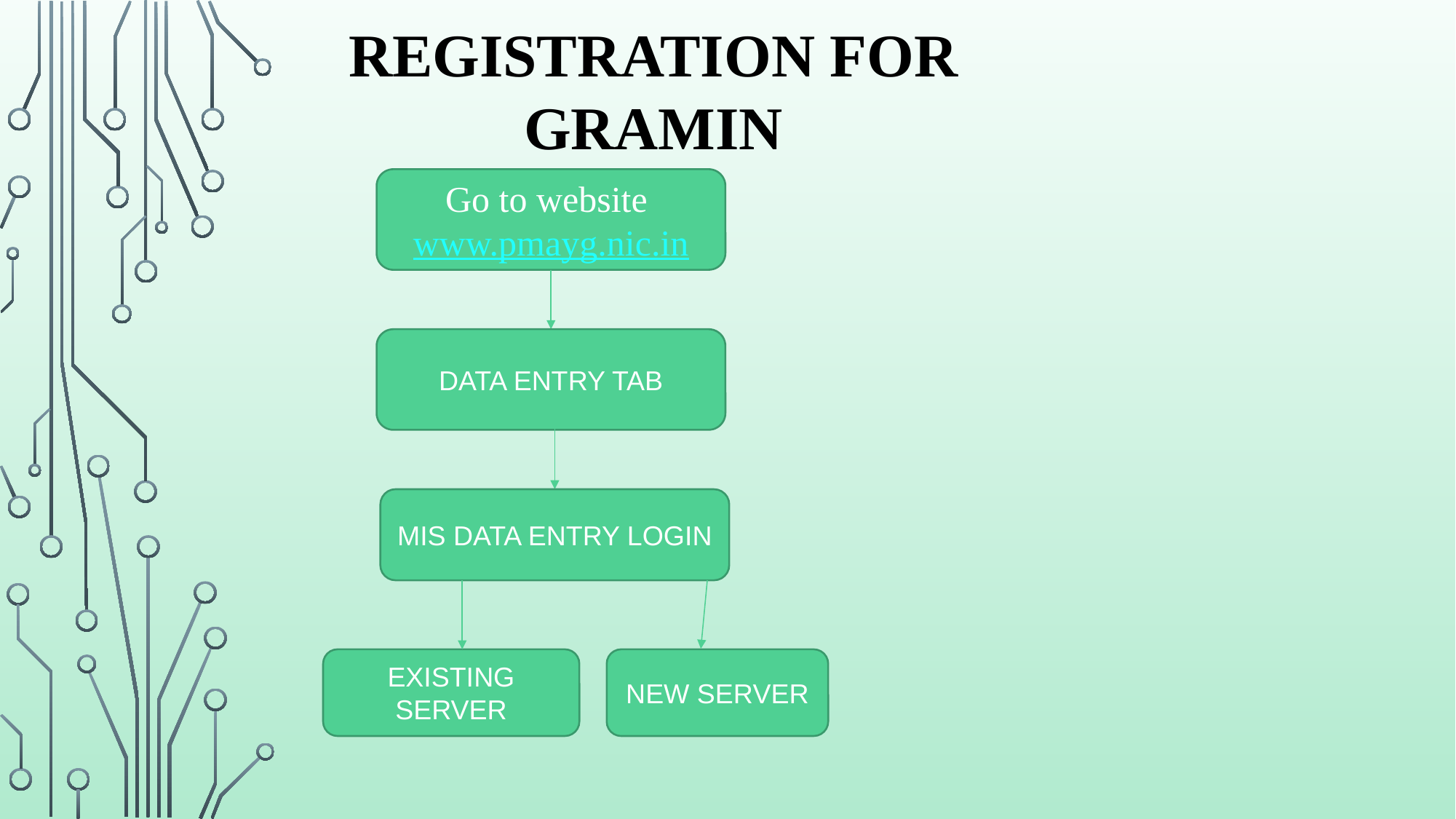

REGISTRATION FOR GRAMIN
Go to website
www.pmayg.nic.in
DATA ENTRY TAB
MIS DATA ENTRY LOGIN
EXISTING SERVER
NEW SERVER